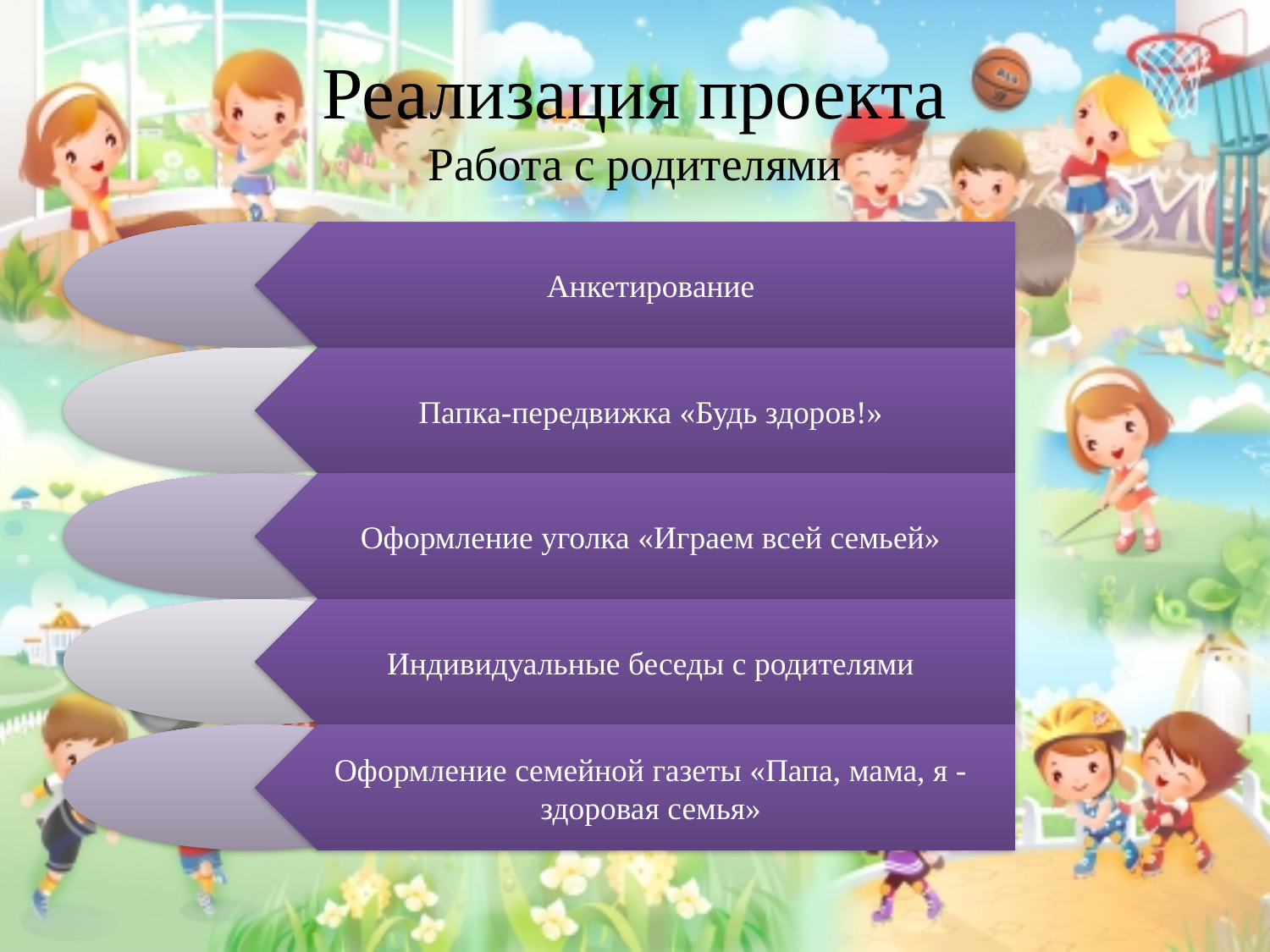

# Реализация проекта Работа с родителями
Анкетирование
Индивидуальные беседы с родителями
Оформление семейной газеты «Папа, мама, я - здоровая семья»
Папка-передвижка «Будь здоров!»
Оформление уголка «Играем всей семьей»